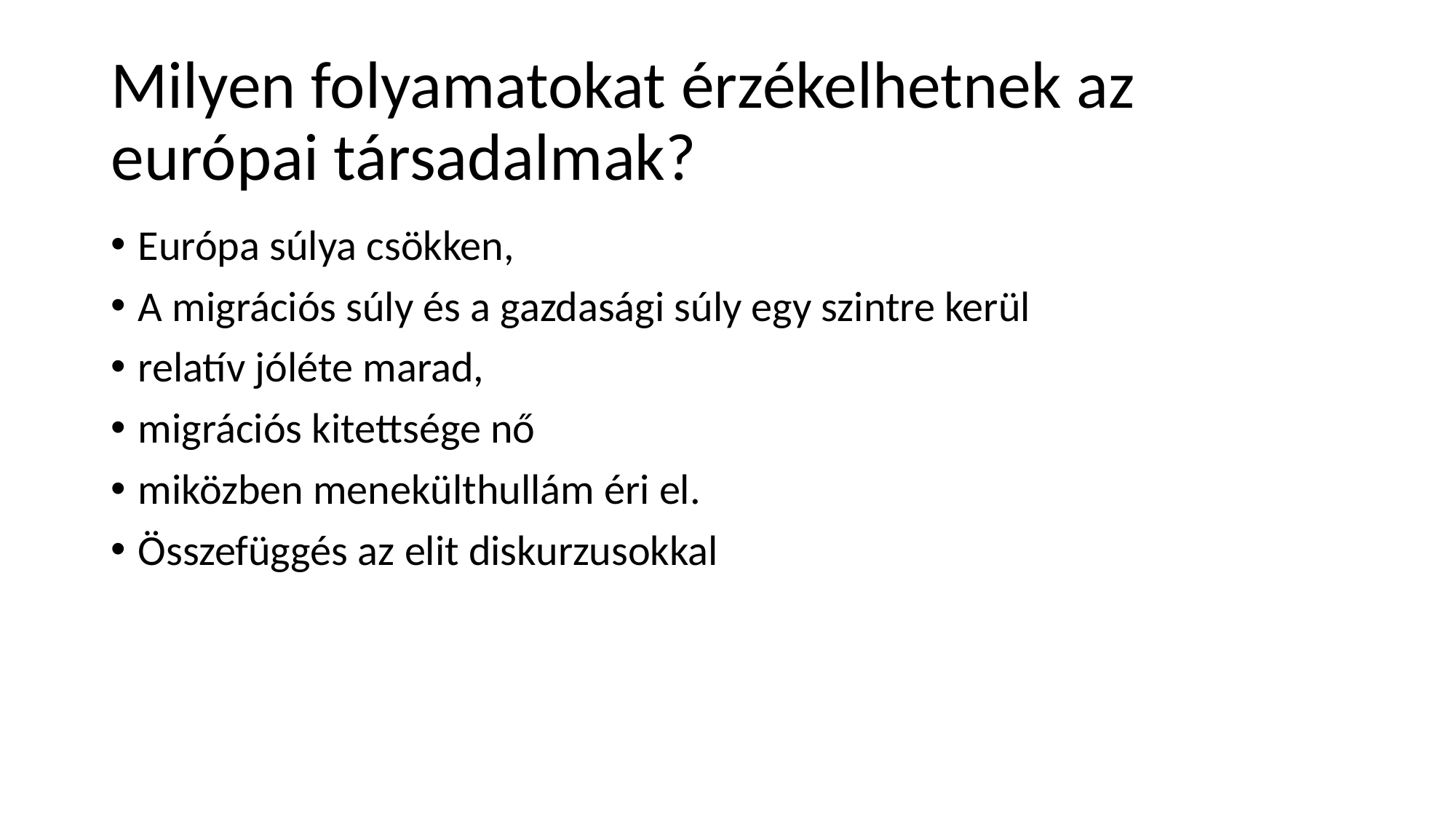

# Milyen folyamatokat érzékelhetnek az európai társadalmak?
Európa súlya csökken,
A migrációs súly és a gazdasági súly egy szintre kerül
relatív jóléte marad,
migrációs kitettsége nő
miközben menekülthullám éri el.
Összefüggés az elit diskurzusokkal